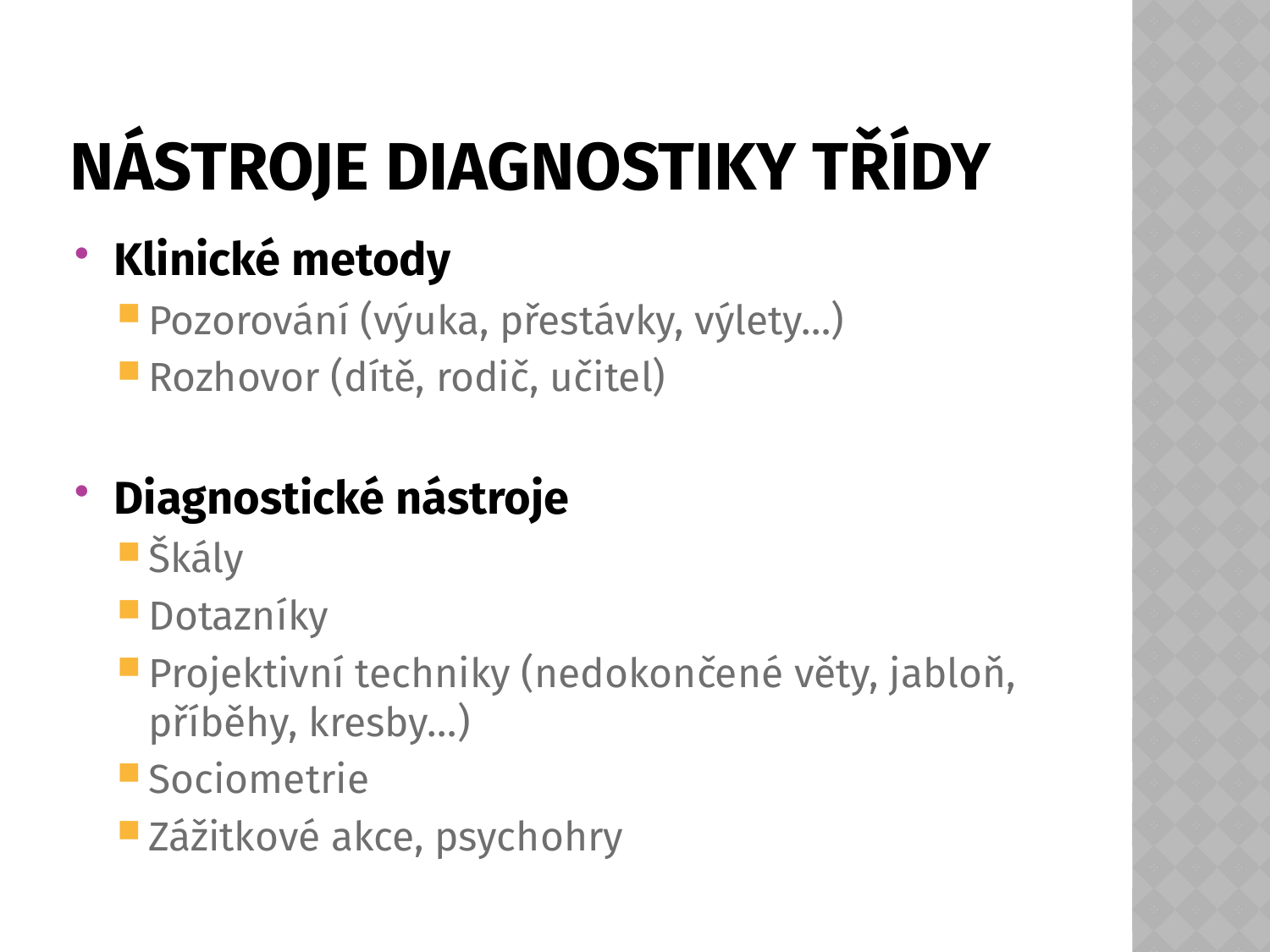

# NÁSTROJE DIAGNOSTIKY TŘÍDY
Klinické metody
Pozorování (výuka, přestávky, výlety…)
Rozhovor (dítě, rodič, učitel)

Diagnostické nástroje
Škály
Dotazníky
Projektivní techniky (nedokončené věty, jabloň, příběhy, kresby…)
Sociometrie
Zážitkové akce, psychohry